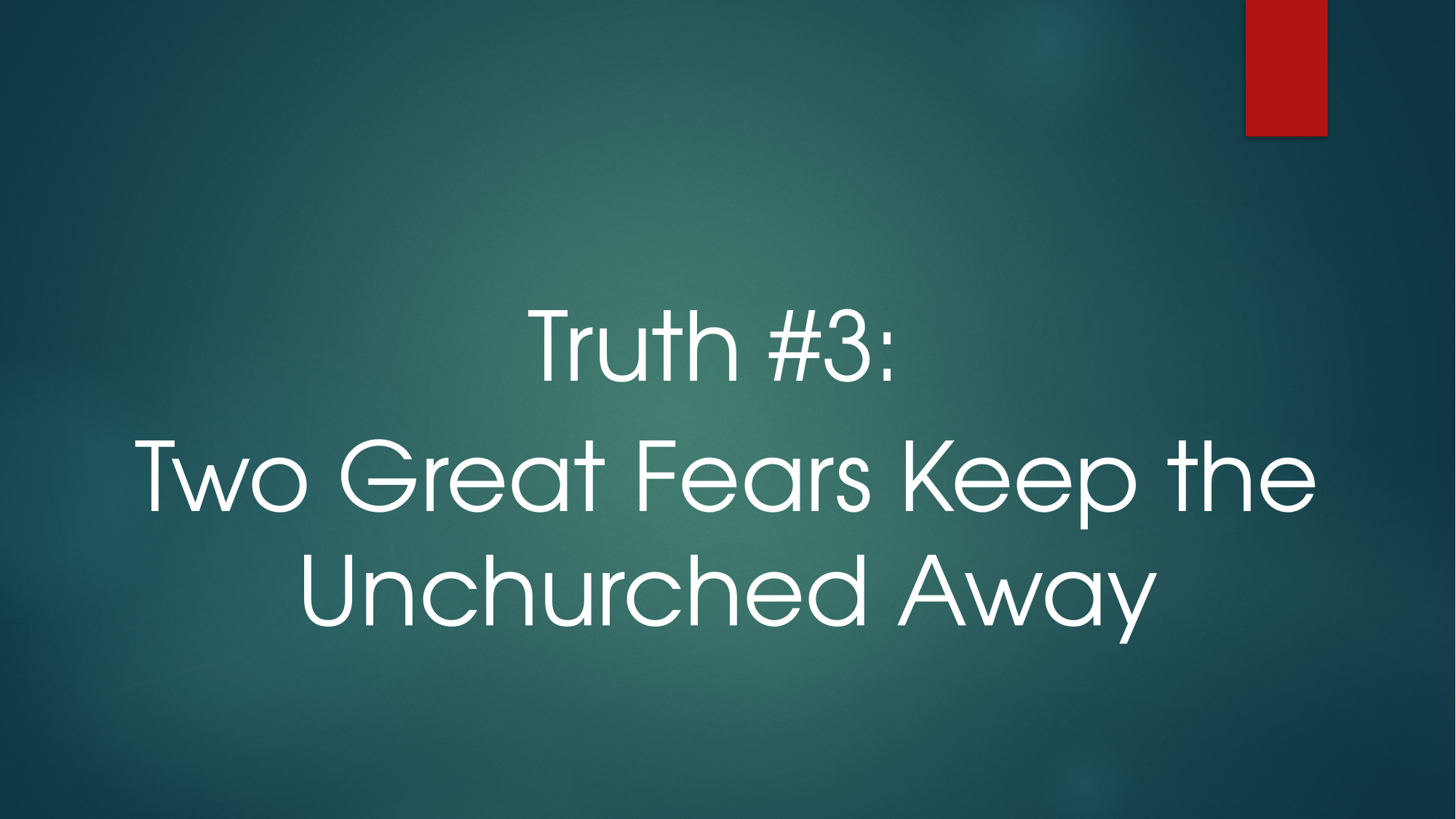

# Truth #3:
Two Great Fears Keep the Unchurched Away